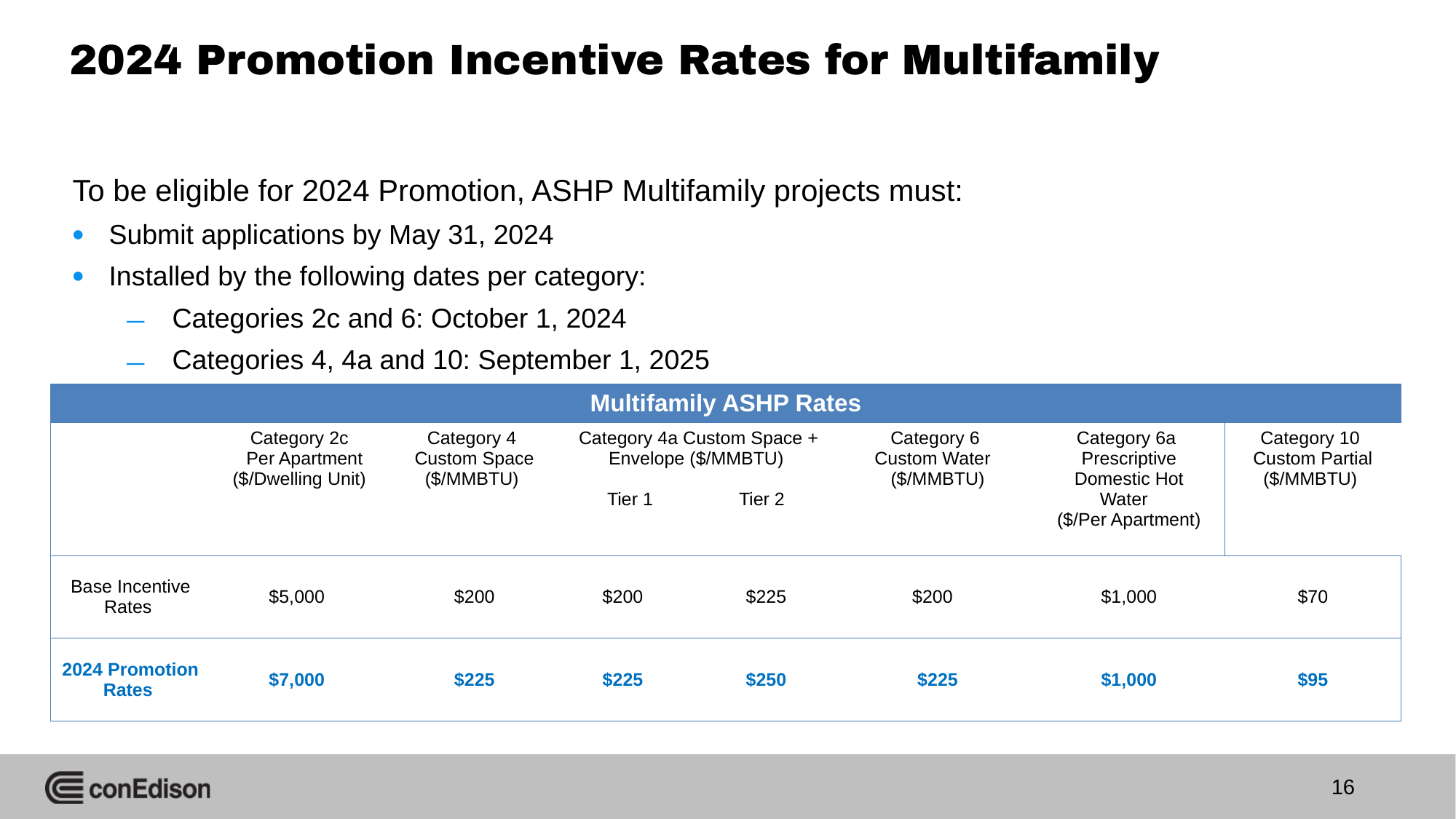

# 2024 Promotion Incentive Rates for Multifamily
To be eligible for 2024 Promotion, ASHP Multifamily projects must:
Submit applications by May 31, 2024
Installed by the following dates per category:
Categories 2c and 6: October 1, 2024
Categories 4, 4a and 10: September 1, 2025

| Multifamily ASHP Rates |  |  |  |  |  |  |  |
| --- | --- | --- | --- | --- | --- | --- | --- |
|  | Category 2c   Per Apartment ($/Dwelling Unit) | Category 4  Custom Space ($/MMBTU) | Category 4a Custom Space + Envelope ($/MMBTU)  Tier 1        Tier 2 |  | Category 6  Custom Water   ($/MMBTU) | Category 6a  Prescriptive Domestic Hot Water   ($/Per Apartment) | Category 10  Custom Partial ($/MMBTU) |
| Base Incentive Rates | $5,000 | $200 | $200 | $225 | $200 | $1,000 | $70 |
| 2024 Promotion Rates | $7,000 | $225 | $225 | $250 | $225 | $1,000 | $95 |